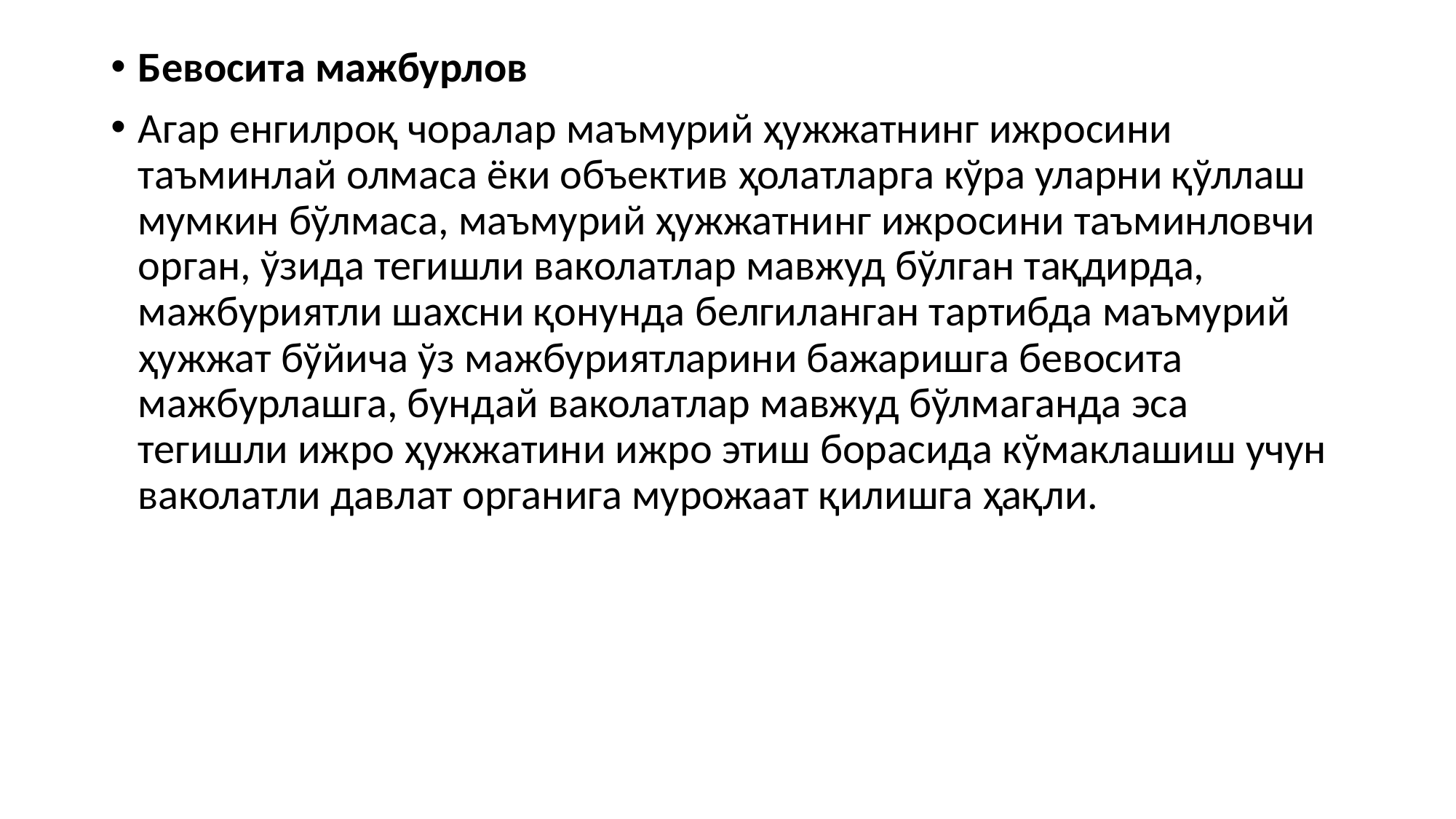

Бевосита мажбурлов
Агар енгилроқ чоралар маъмурий ҳужжатнинг ижросини таъминлай олмаса ёки объектив ҳолатларга кўра уларни қўллаш мумкин бўлмаса, маъмурий ҳужжатнинг ижросини таъминловчи орган, ўзида тегишли ваколатлар мавжуд бўлган тақдирда, мажбуриятли шахсни қонунда белгиланган тартибда маъмурий ҳужжат бўйича ўз мажбуриятларини бажаришга бевосита мажбурлашга, бундай ваколатлар мавжуд бўлмаганда эса тегишли ижро ҳужжатини ижро этиш борасида кўмаклашиш учун ваколатли давлат органига мурожаат қилишга ҳақли.